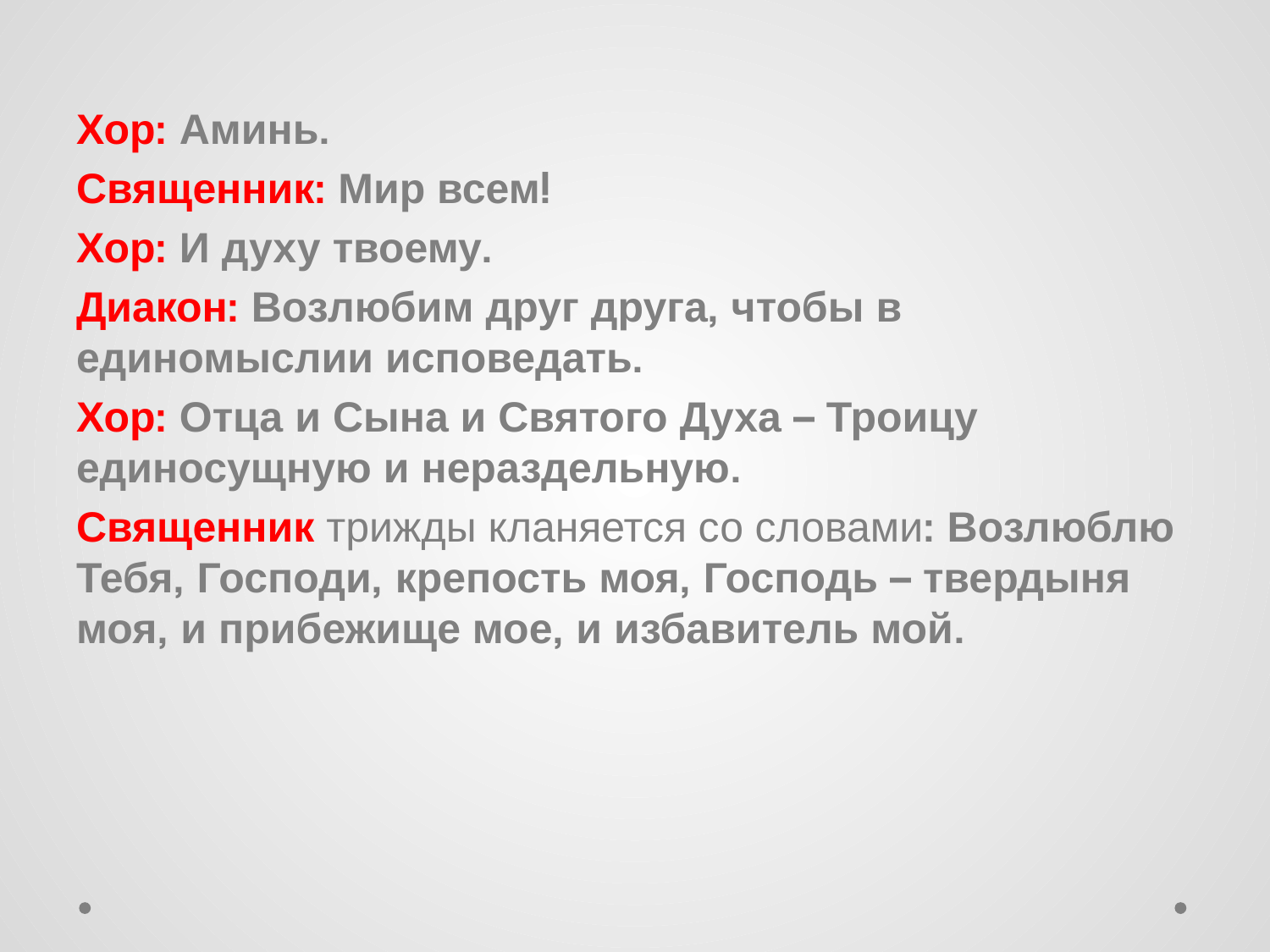

Хор: Аминь.
Священник: Мир всем!
Хор: И духу твоему.
Диакон: Возлюбим друг друга, чтобы в единомыслии исповедать.
Хор: Отца и Сына и Святого Духа – Троицу единосущную и нераздельную.
Священник трижды кланяется со словами: Возлюблю Тебя, Господи, крепость моя, Господь – твердыня моя, и прибежище мое, и избавитель мой.